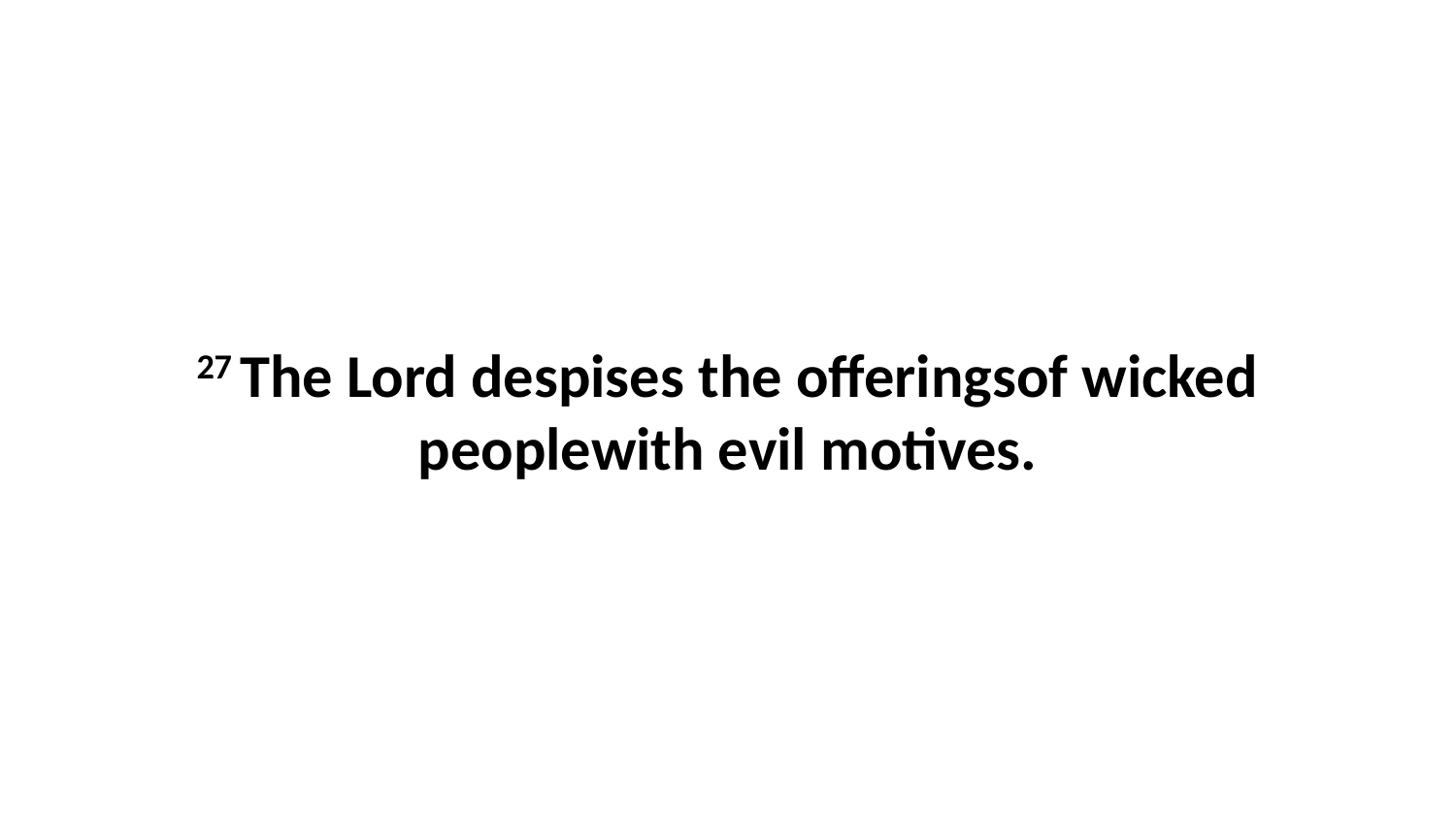

27 The Lord despises the offeringsof wicked peoplewith evil motives.